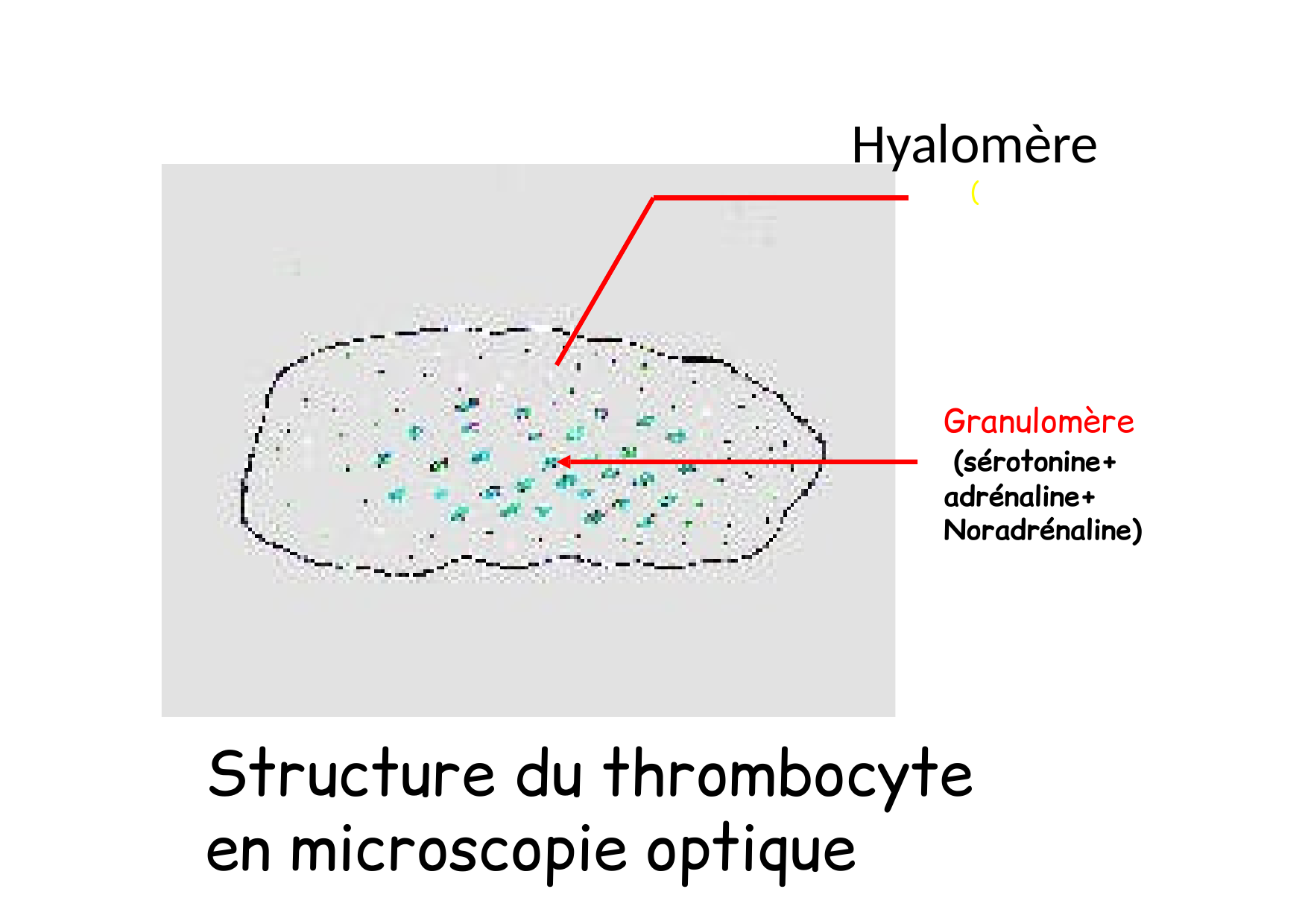

# Hyalomère
(

Granulomère  (sérotonine+  adrénaline+  Noradrénaline)

Structure du thrombocyte en microscopie optique